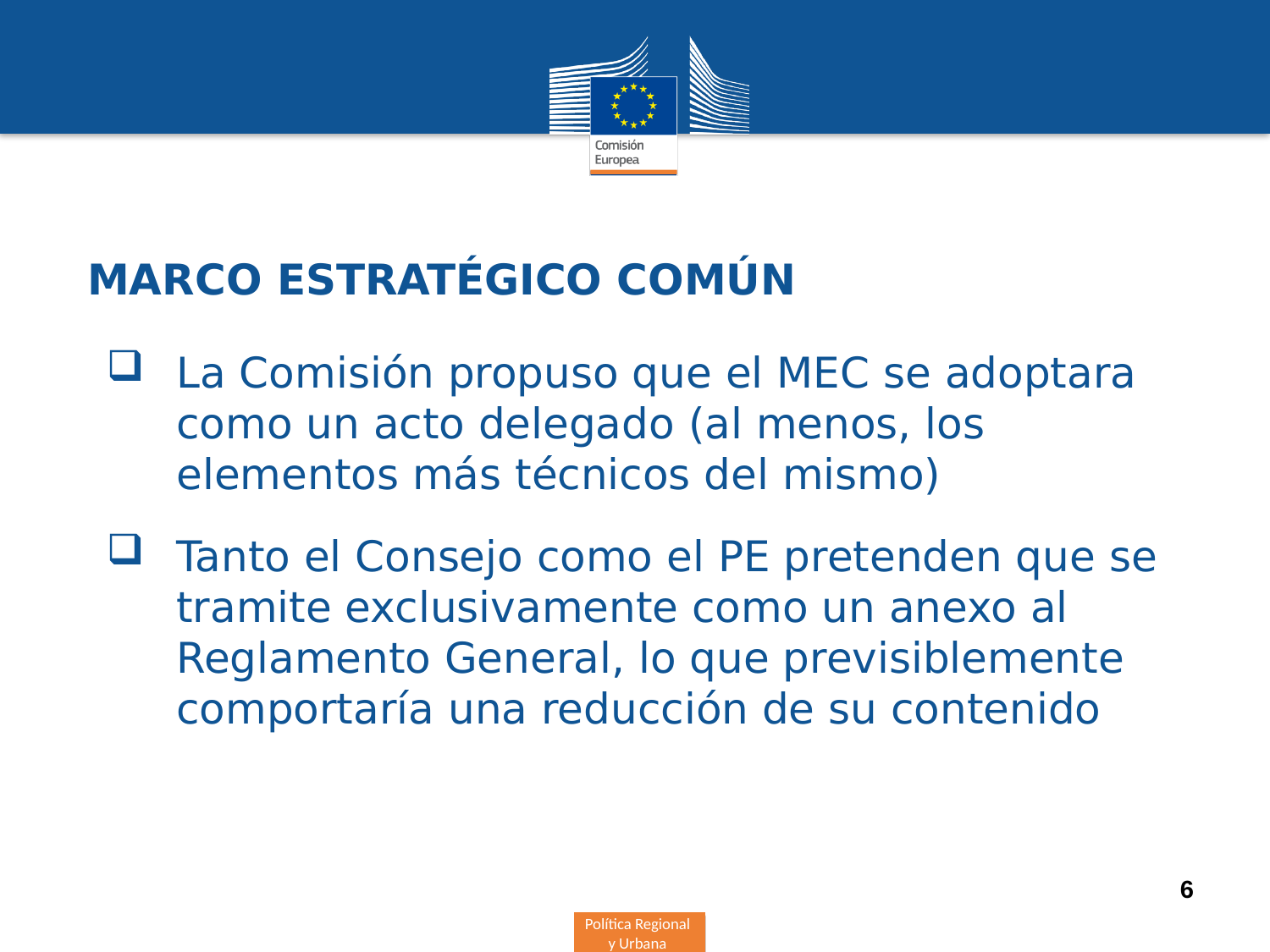

Marco Estratégico Común
La Comisión propuso que el MEC se adoptara como un acto delegado (al menos, los elementos más técnicos del mismo)
Tanto el Consejo como el PE pretenden que se tramite exclusivamente como un anexo al Reglamento General, lo que previsiblemente comportaría una reducción de su contenido
6